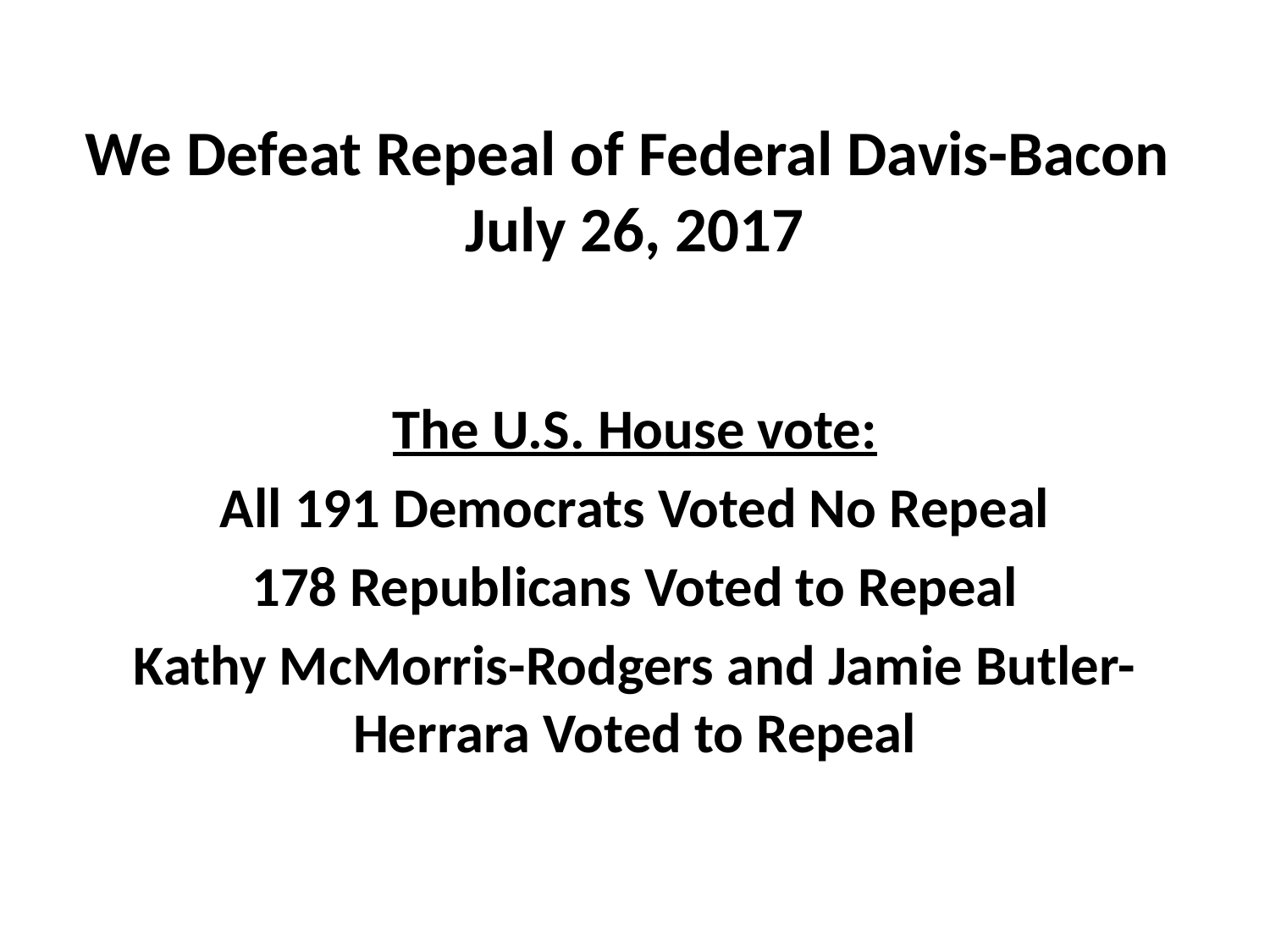

# We Defeat Repeal of Federal Davis-Bacon  July 26, 2017

The U.S. House vote:
All 191 Democrats Voted No Repeal
178 Republicans Voted to Repeal
Kathy McMorris-Rodgers and Jamie Butler-Herrara Voted to Repeal